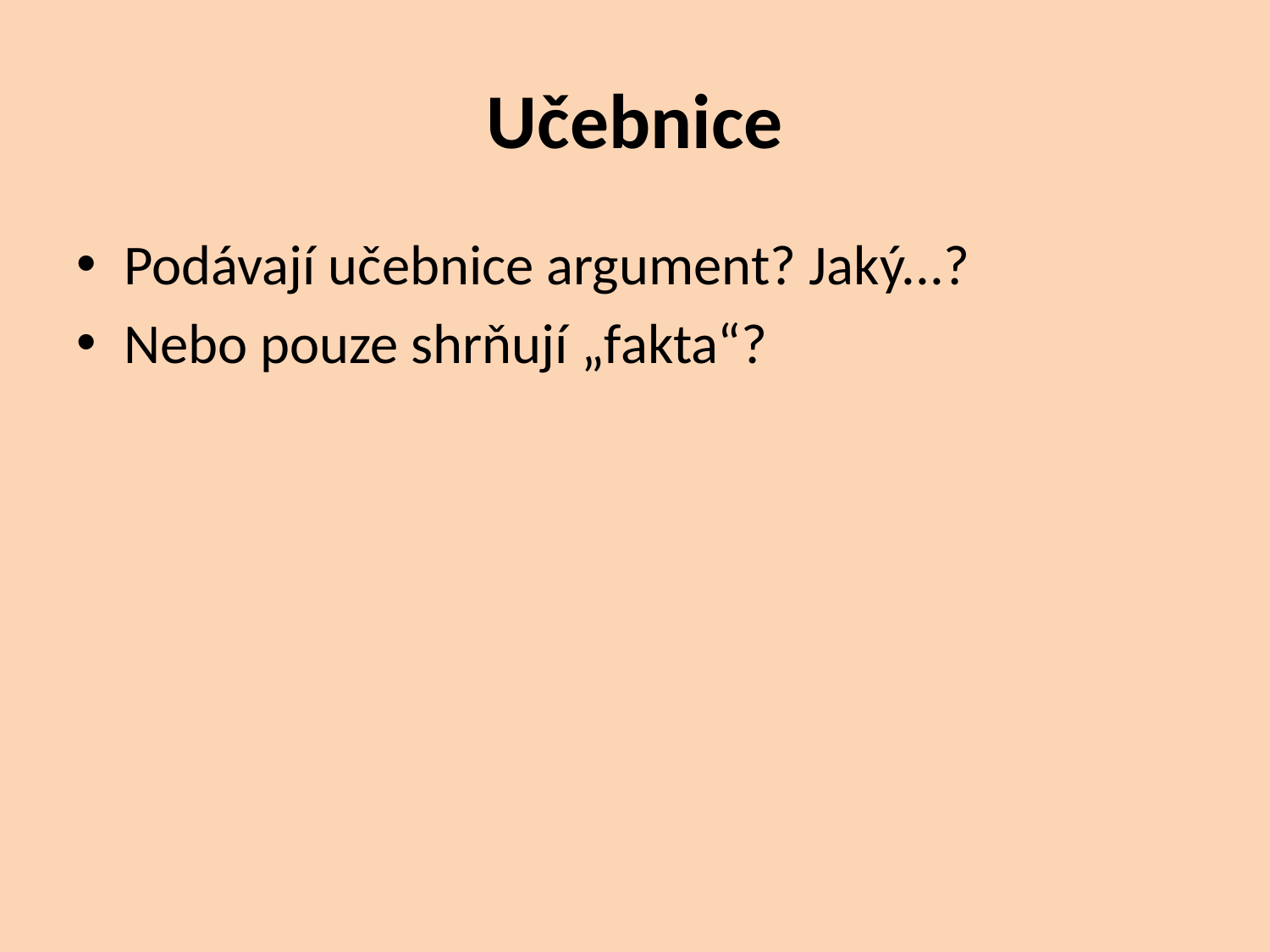

# Učebnice
Podávají učebnice argument? Jaký...?
Nebo pouze shrňují „fakta“?